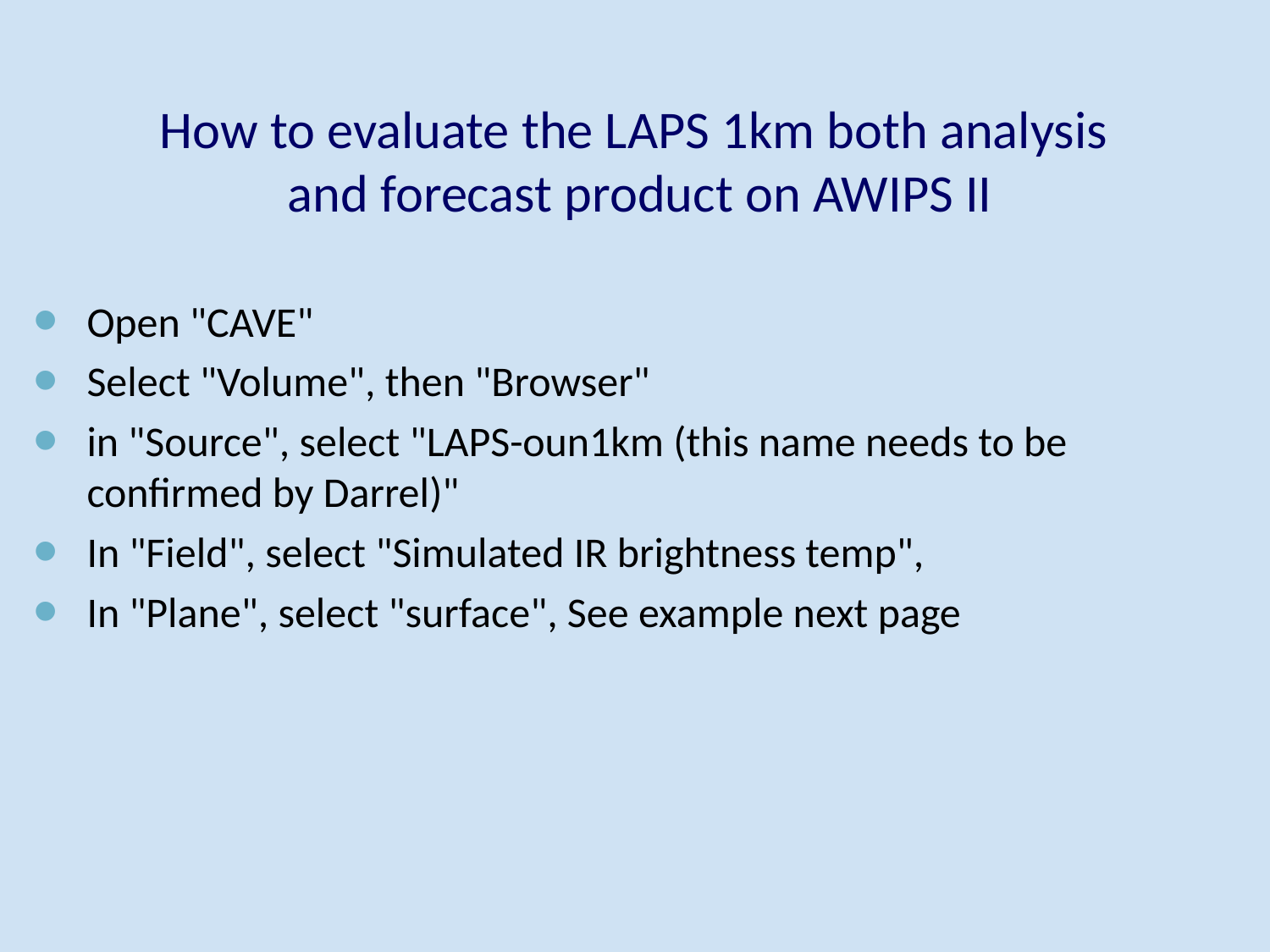

# How to evaluate the LAPS 1km both analysis and forecast product on AWIPS II
Open "CAVE"
Select "Volume", then "Browser"
in "Source", select "LAPS-oun1km (this name needs to be confirmed by Darrel)"
In "Field", select "Simulated IR brightness temp",
In "Plane", select "surface", See example next page